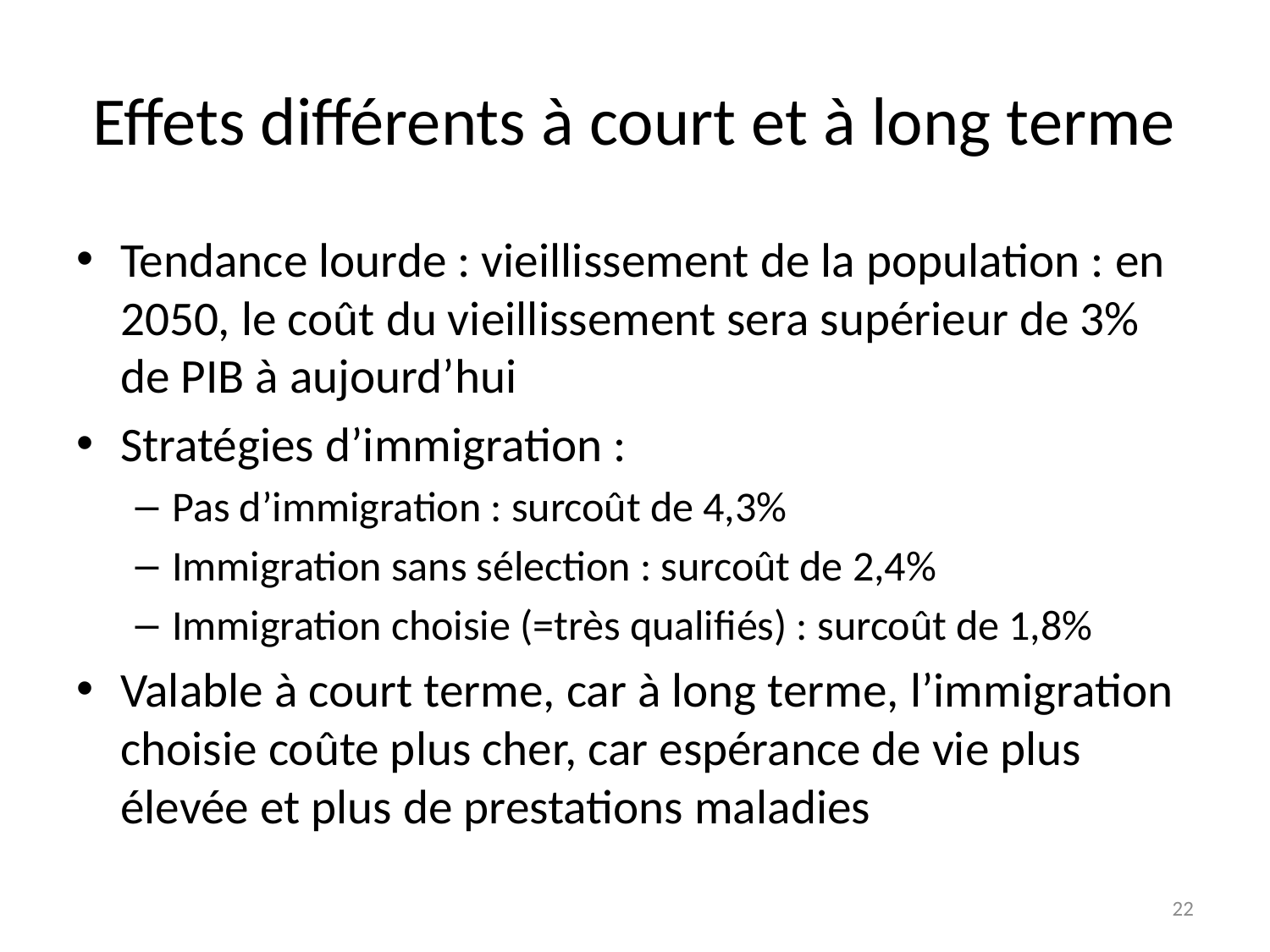

# Effets différents à court et à long terme
Tendance lourde : vieillissement de la population : en 2050, le coût du vieillissement sera supérieur de 3% de PIB à aujourd’hui
Stratégies d’immigration :
Pas d’immigration : surcoût de 4,3%
Immigration sans sélection : surcoût de 2,4%
Immigration choisie (=très qualifiés) : surcoût de 1,8%
Valable à court terme, car à long terme, l’immigration choisie coûte plus cher, car espérance de vie plus élevée et plus de prestations maladies
22